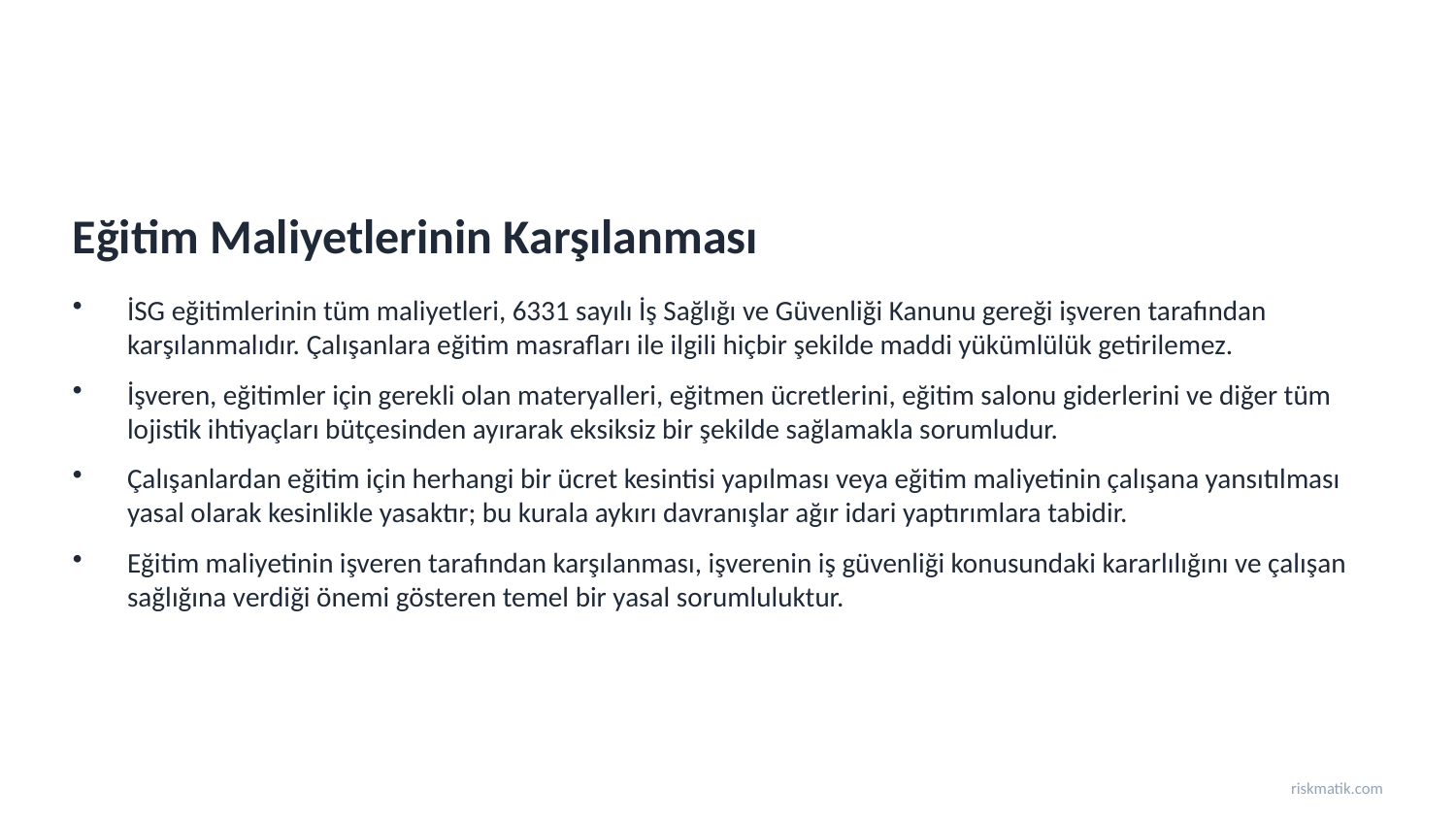

Eğitim Maliyetlerinin Karşılanması
İSG eğitimlerinin tüm maliyetleri, 6331 sayılı İş Sağlığı ve Güvenliği Kanunu gereği işveren tarafından karşılanmalıdır. Çalışanlara eğitim masrafları ile ilgili hiçbir şekilde maddi yükümlülük getirilemez.
İşveren, eğitimler için gerekli olan materyalleri, eğitmen ücretlerini, eğitim salonu giderlerini ve diğer tüm lojistik ihtiyaçları bütçesinden ayırarak eksiksiz bir şekilde sağlamakla sorumludur.
Çalışanlardan eğitim için herhangi bir ücret kesintisi yapılması veya eğitim maliyetinin çalışana yansıtılması yasal olarak kesinlikle yasaktır; bu kurala aykırı davranışlar ağır idari yaptırımlara tabidir.
Eğitim maliyetinin işveren tarafından karşılanması, işverenin iş güvenliği konusundaki kararlılığını ve çalışan sağlığına verdiği önemi gösteren temel bir yasal sorumluluktur.
riskmatik.com